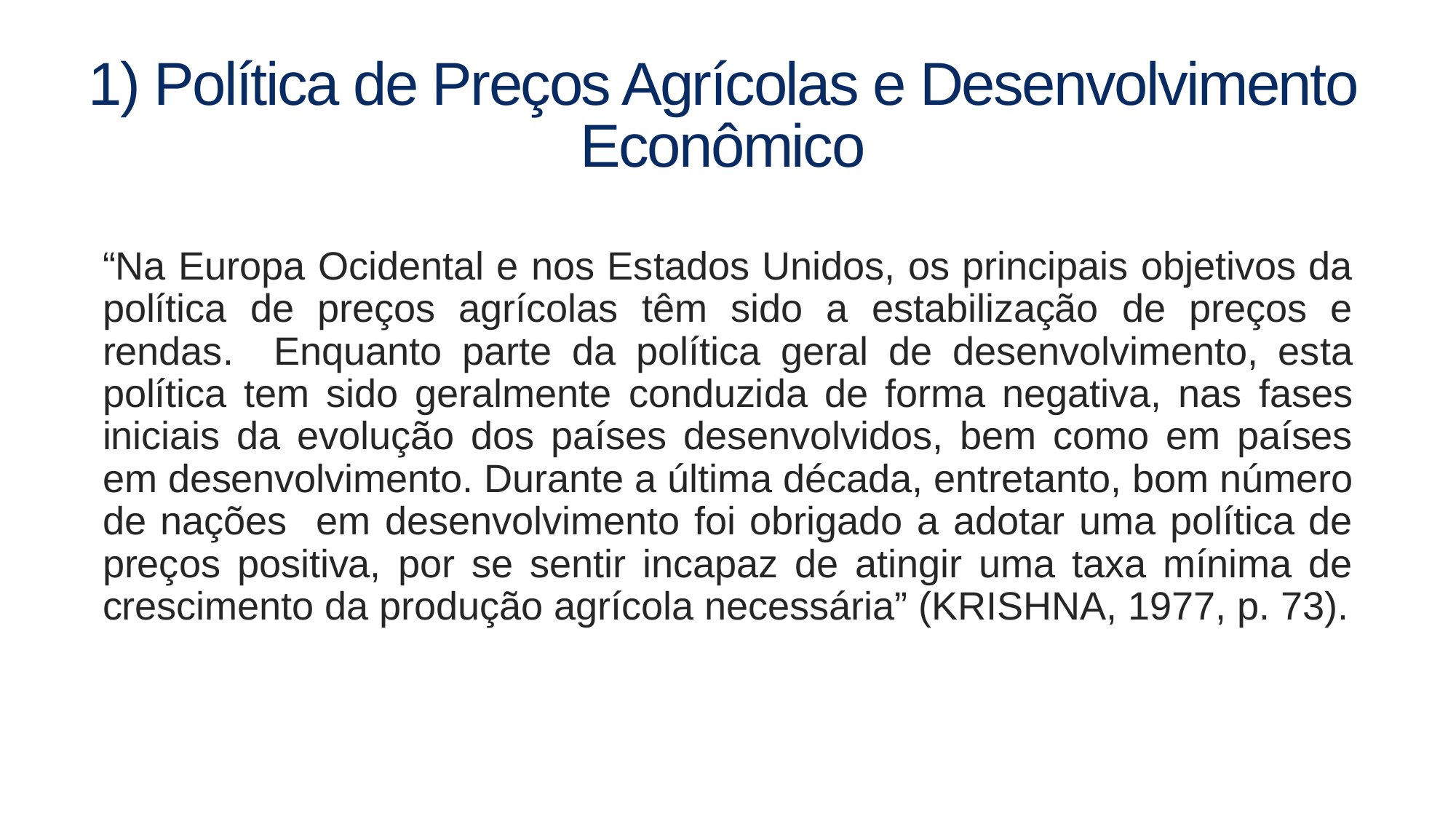

# 1) Política de Preços Agrícolas e Desenvolvimento Econômico
“Na Europa Ocidental e nos Estados Unidos, os principais objetivos da política de preços agrícolas têm sido a estabilização de preços e rendas.  Enquanto parte da política geral de desenvolvimento, esta política tem sido geralmente conduzida de forma negativa, nas fases iniciais da evolução dos países desenvolvidos, bem como em países em desenvolvimento. Durante a última década, entretanto, bom número de nações  em desenvolvimento foi obrigado a adotar uma política de preços positiva, por se sentir incapaz de atingir uma taxa mínima de crescimento da produção agrícola necessária” (KRISHNA, 1977, p. 73).